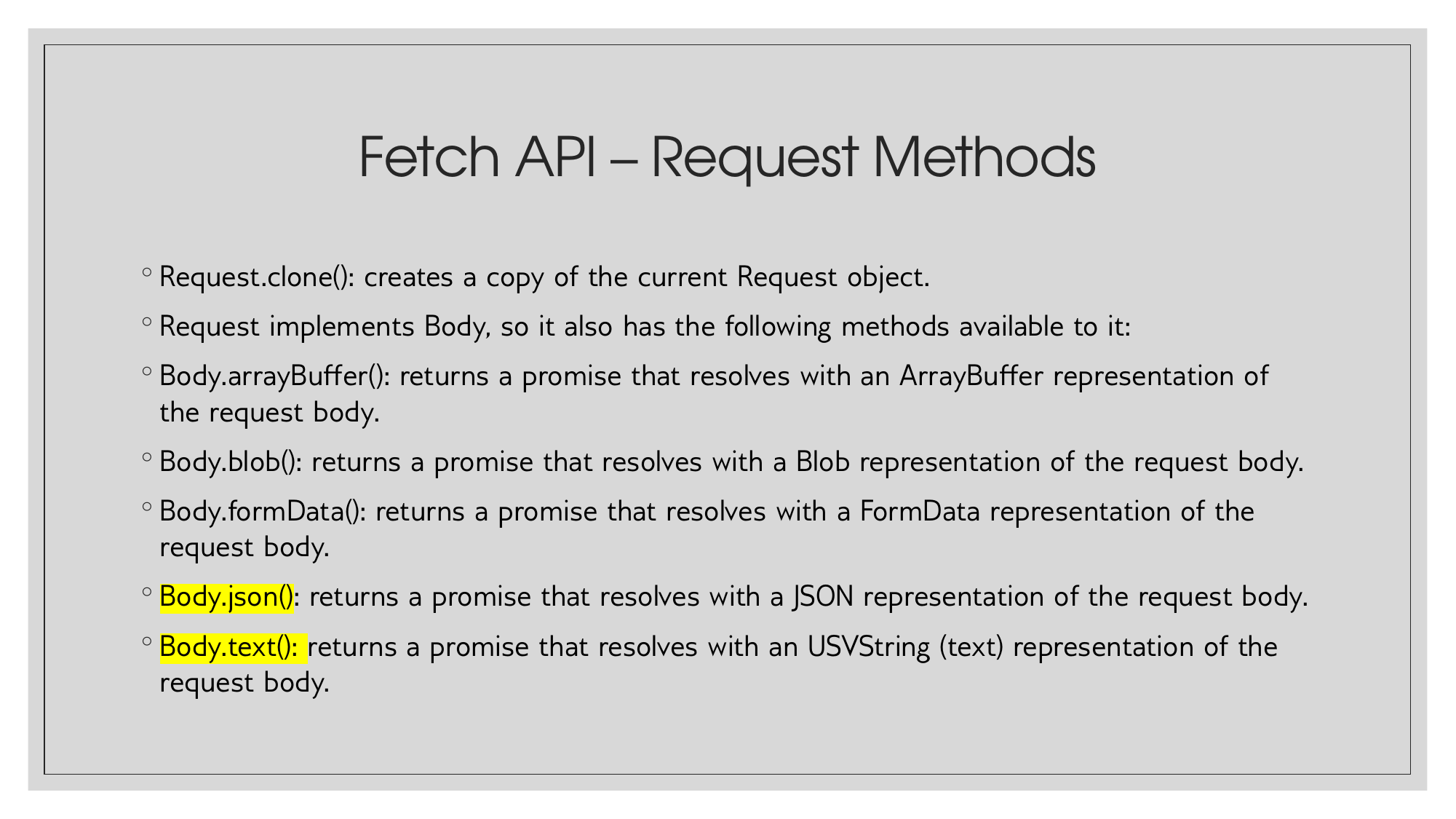

# Fetch API – Request Methods
Request.clone(): creates a copy of the current Request object.
Request implements Body, so it also has the following methods available to it:
Body.arrayBuffer(): returns a promise that resolves with an ArrayBuffer representation of the request body.
Body.blob(): returns a promise that resolves with a Blob representation of the request body.
Body.formData(): returns a promise that resolves with a FormData representation of the request body.
Body.json(): returns a promise that resolves with a JSON representation of the request body.
Body.text(): returns a promise that resolves with an USVString (text) representation of the request body.